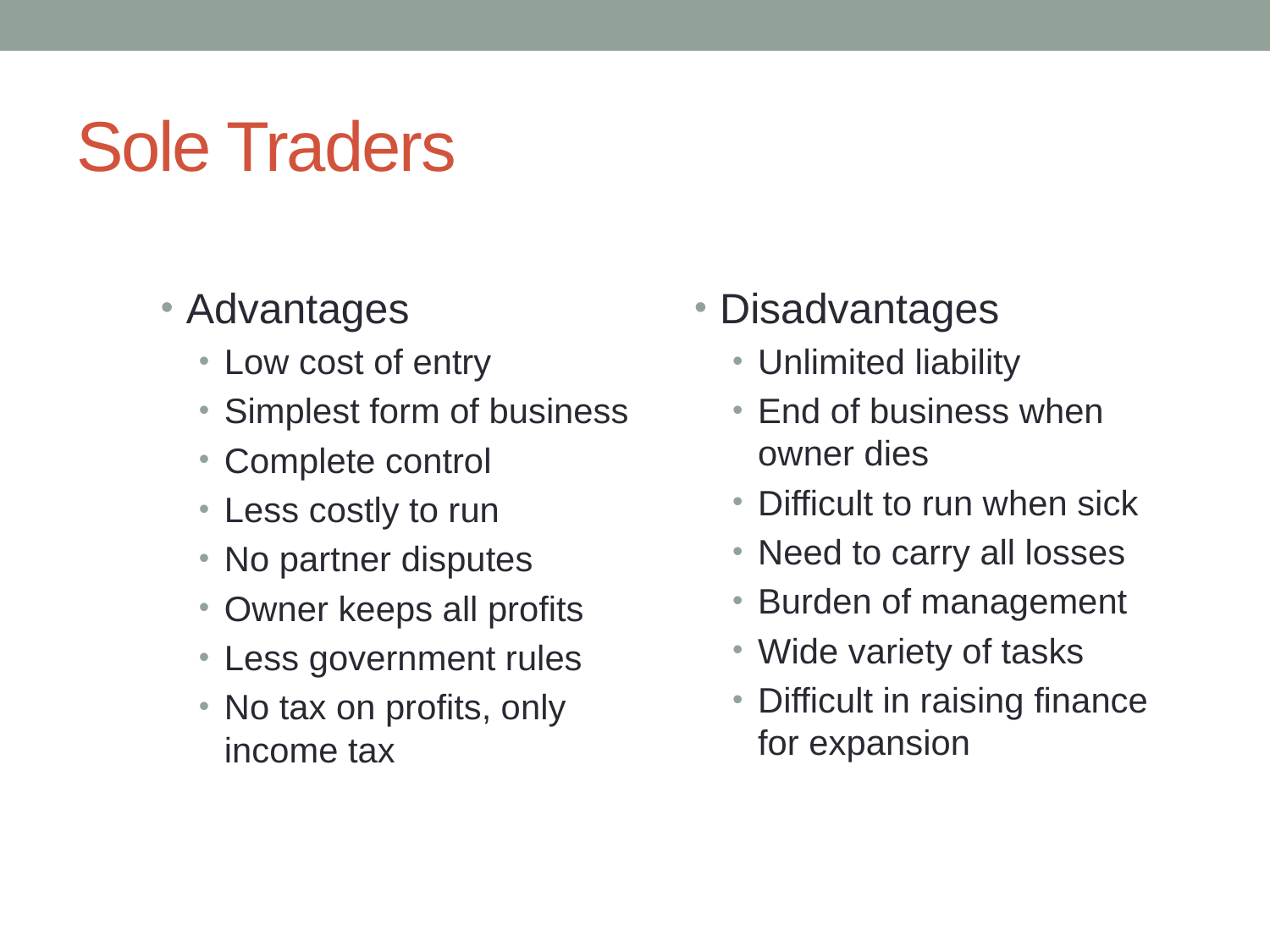

# Sole Traders
Advantages
Low cost of entry
Simplest form of business
Complete control
Less costly to run
No partner disputes
Owner keeps all profits
Less government rules
No tax on profits, only income tax
Disadvantages
Unlimited liability
End of business when owner dies
Difficult to run when sick
Need to carry all losses
Burden of management
Wide variety of tasks
Difficult in raising finance for expansion